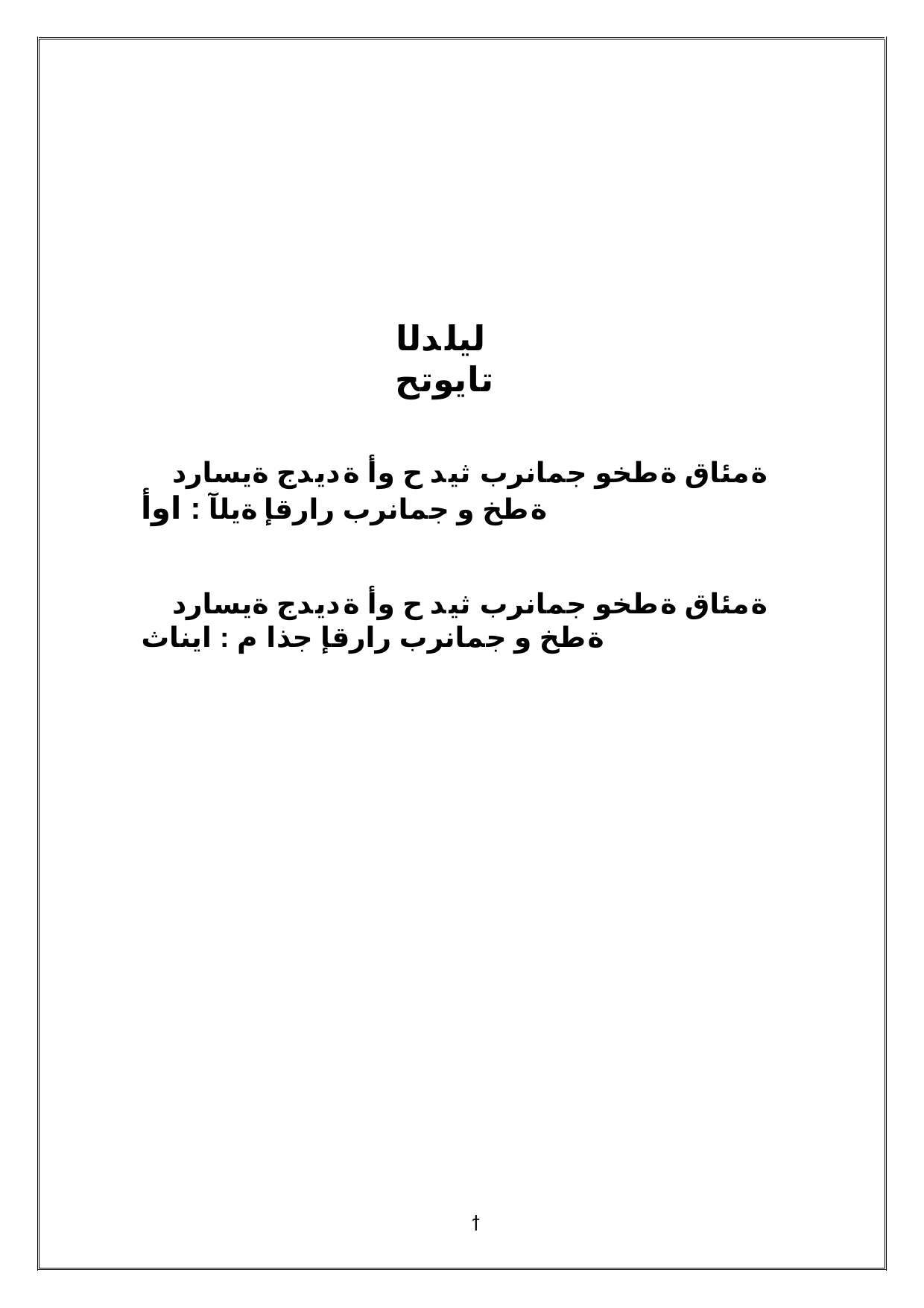

ليلدلا تايوتح
ةمئاق ةطخو جمانرب ثيدح وأ ةديدج ةيسارد ةطخ و جمانرب رارقإ ةيلآ :اوأ

ةمئاق ةطخو جمانرب ثيدح وأ ةديدج ةيسارد ةطخ و جمانرب رارقإ جذام : ايناث
ϯ